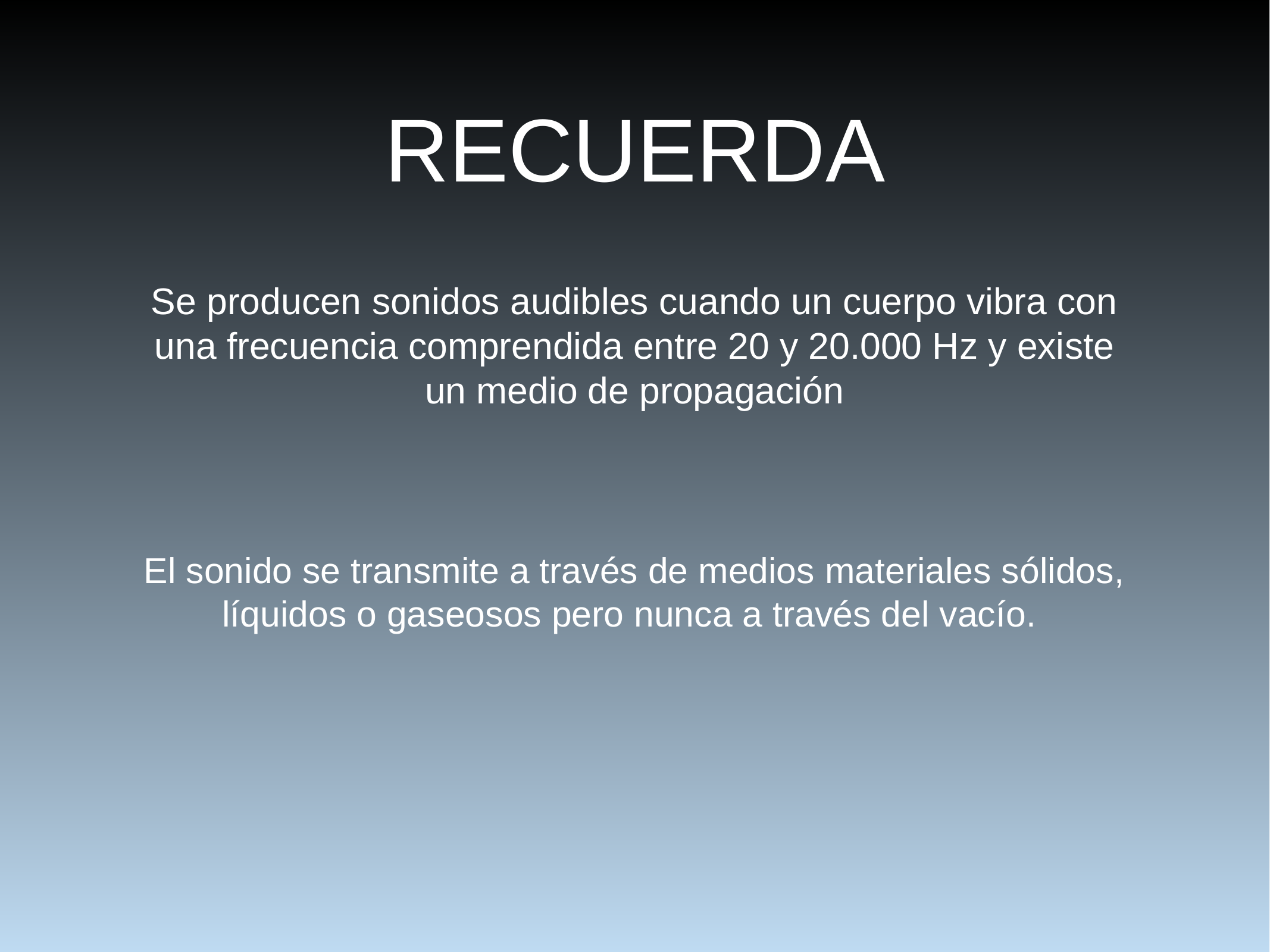

# RECUERDA
Se producen sonidos audibles cuando un cuerpo vibra con una frecuencia comprendida entre 20 y 20.000 Hz y existe un medio de propagación
El sonido se transmite a través de medios materiales sólidos, líquidos o gaseosos pero nunca a través del vacío.